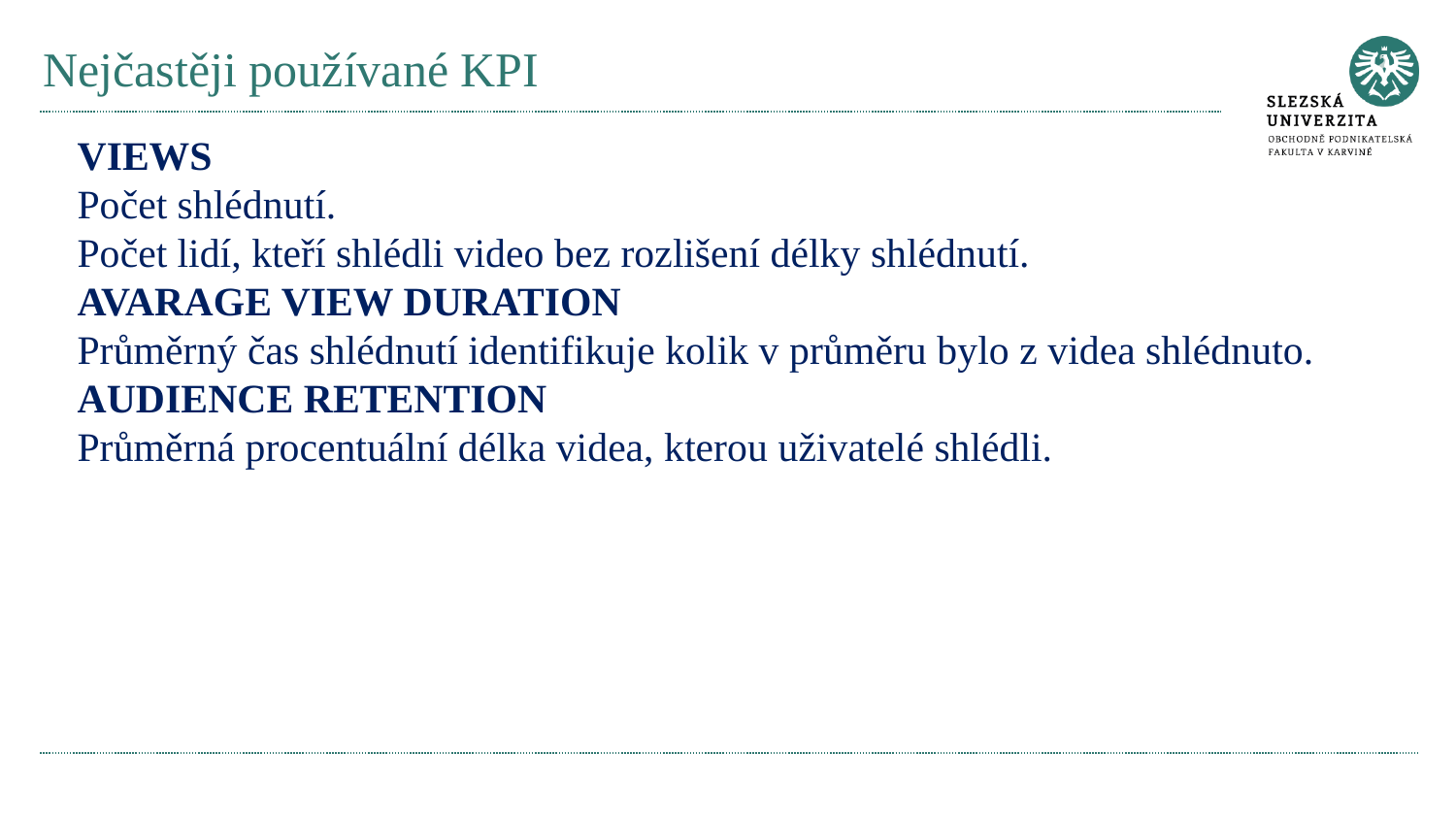

# Nejčastěji používané KPI
VIEWS
Počet shlédnutí.
Počet lidí, kteří shlédli video bez rozlišení délky shlédnutí.
AVARAGE VIEW DURATION
Průměrný čas shlédnutí identifikuje kolik v průměru bylo z videa shlédnuto.
AUDIENCE RETENTION
Průměrná procentuální délka videa, kterou uživatelé shlédli.